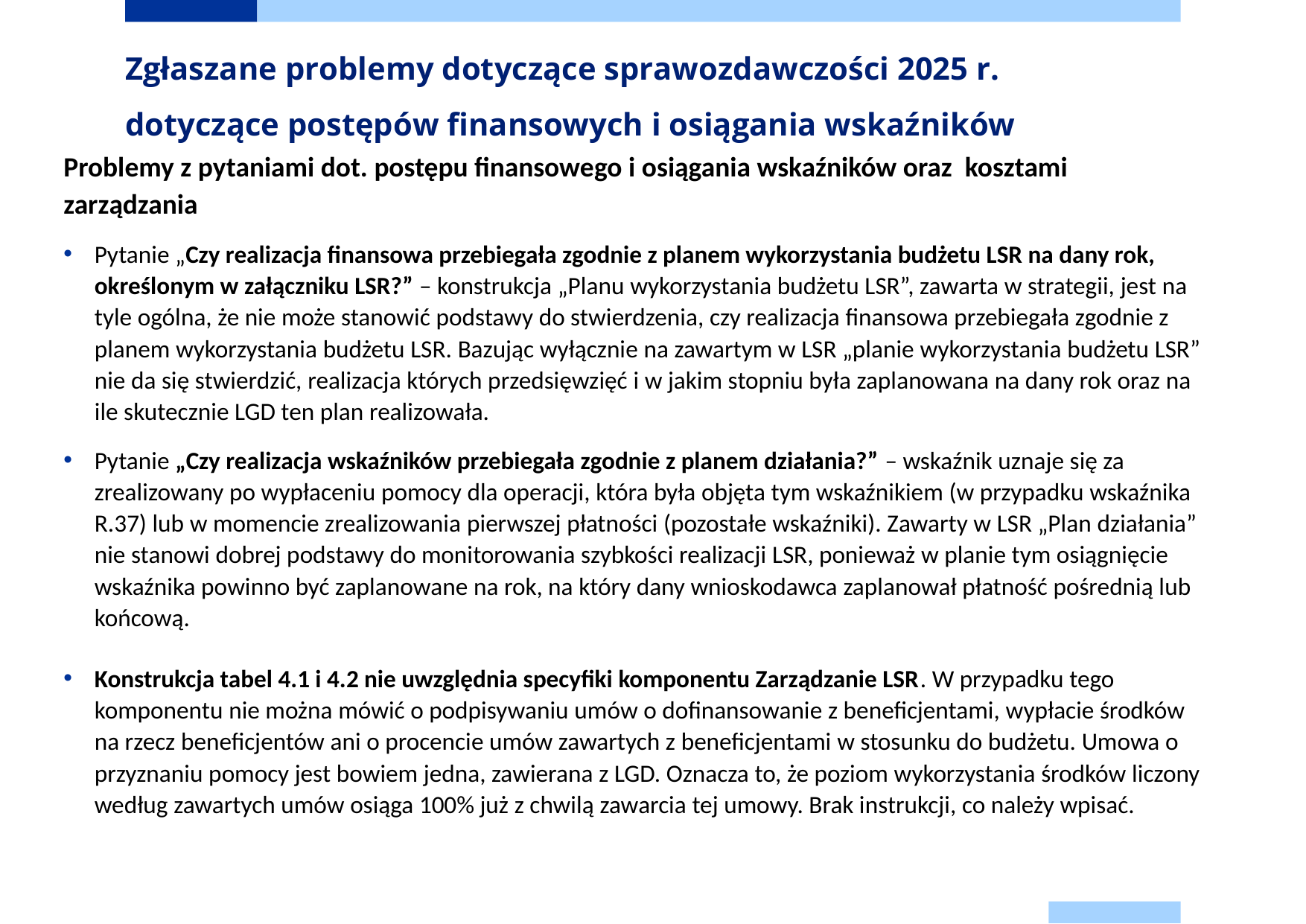

# Zgłaszane problemy dotyczące sprawozdawczości 2025 r. dotyczące postępów finansowych i osiągania wskaźników
Problemy z pytaniami dot. postępu finansowego i osiągania wskaźników oraz  kosztami zarządzania
Pytanie „Czy realizacja finansowa przebiegała zgodnie z planem wykorzystania budżetu LSR na dany rok, określonym w załączniku LSR?” – konstrukcja „Planu wykorzystania budżetu LSR”, zawarta w strategii, jest na tyle ogólna, że nie może stanowić podstawy do stwierdzenia, czy realizacja finansowa przebiegała zgodnie z planem wykorzystania budżetu LSR. Bazując wyłącznie na zawartym w LSR „planie wykorzystania budżetu LSR” nie da się stwierdzić, realizacja których przedsięwzięć i w jakim stopniu była zaplanowana na dany rok oraz na ile skutecznie LGD ten plan realizowała.
Pytanie „Czy realizacja wskaźników przebiegała zgodnie z planem działania?” – wskaźnik uznaje się za zrealizowany po wypłaceniu pomocy dla operacji, która była objęta tym wskaźnikiem (w przypadku wskaźnika R.37) lub w momencie zrealizowania pierwszej płatności (pozostałe wskaźniki). Zawarty w LSR „Plan działania” nie stanowi dobrej podstawy do monitorowania szybkości realizacji LSR, ponieważ w planie tym osiągnięcie wskaźnika powinno być zaplanowane na rok, na który dany wnioskodawca zaplanował płatność pośrednią lub końcową.
Konstrukcja tabel 4.1 i 4.2 nie uwzględnia specyfiki komponentu Zarządzanie LSR. W przypadku tego komponentu nie można mówić o podpisywaniu umów o dofinansowanie z beneficjentami, wypłacie środków na rzecz beneficjentów ani o procencie umów zawartych z beneficjentami w stosunku do budżetu. Umowa o przyznaniu pomocy jest bowiem jedna, zawierana z LGD. Oznacza to, że poziom wykorzystania środków liczony według zawartych umów osiąga 100% już z chwilą zawarcia tej umowy. Brak instrukcji, co należy wpisać.